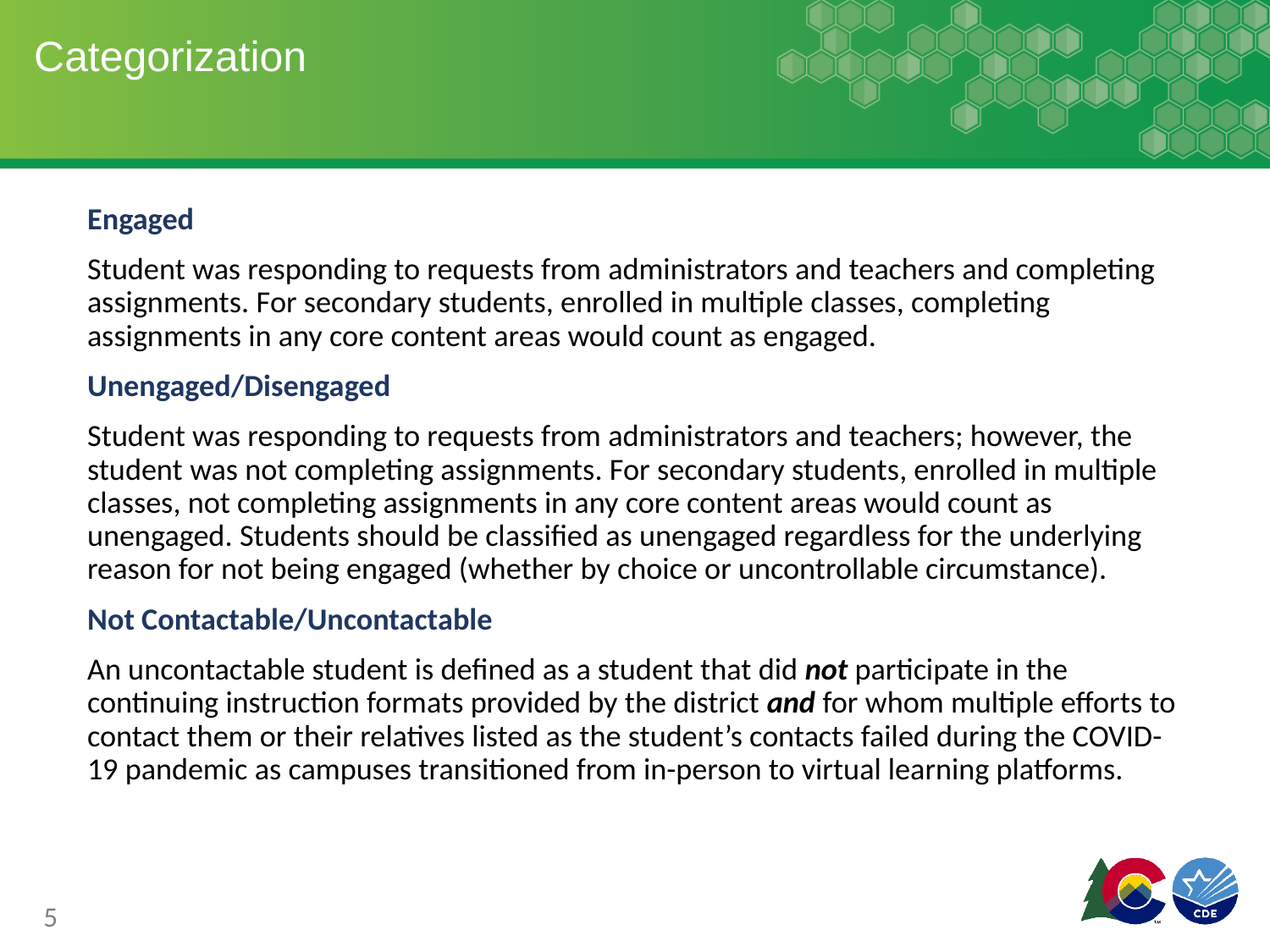

# Categorization
Engaged
Student was responding to requests from administrators and teachers and completing assignments. For secondary students, enrolled in multiple classes, completing assignments in any core content areas would count as engaged.
Unengaged/Disengaged
Student was responding to requests from administrators and teachers; however, the student was not completing assignments. For secondary students, enrolled in multiple classes, not completing assignments in any core content areas would count as unengaged. Students should be classified as unengaged regardless for the underlying reason for not being engaged (whether by choice or uncontrollable circumstance).
Not Contactable/Uncontactable
An uncontactable student is defined as a student that did not participate in the continuing instruction formats provided by the district and for whom multiple efforts to contact them or their relatives listed as the student’s contacts failed during the COVID-19 pandemic as campuses transitioned from in-person to virtual learning platforms.
5